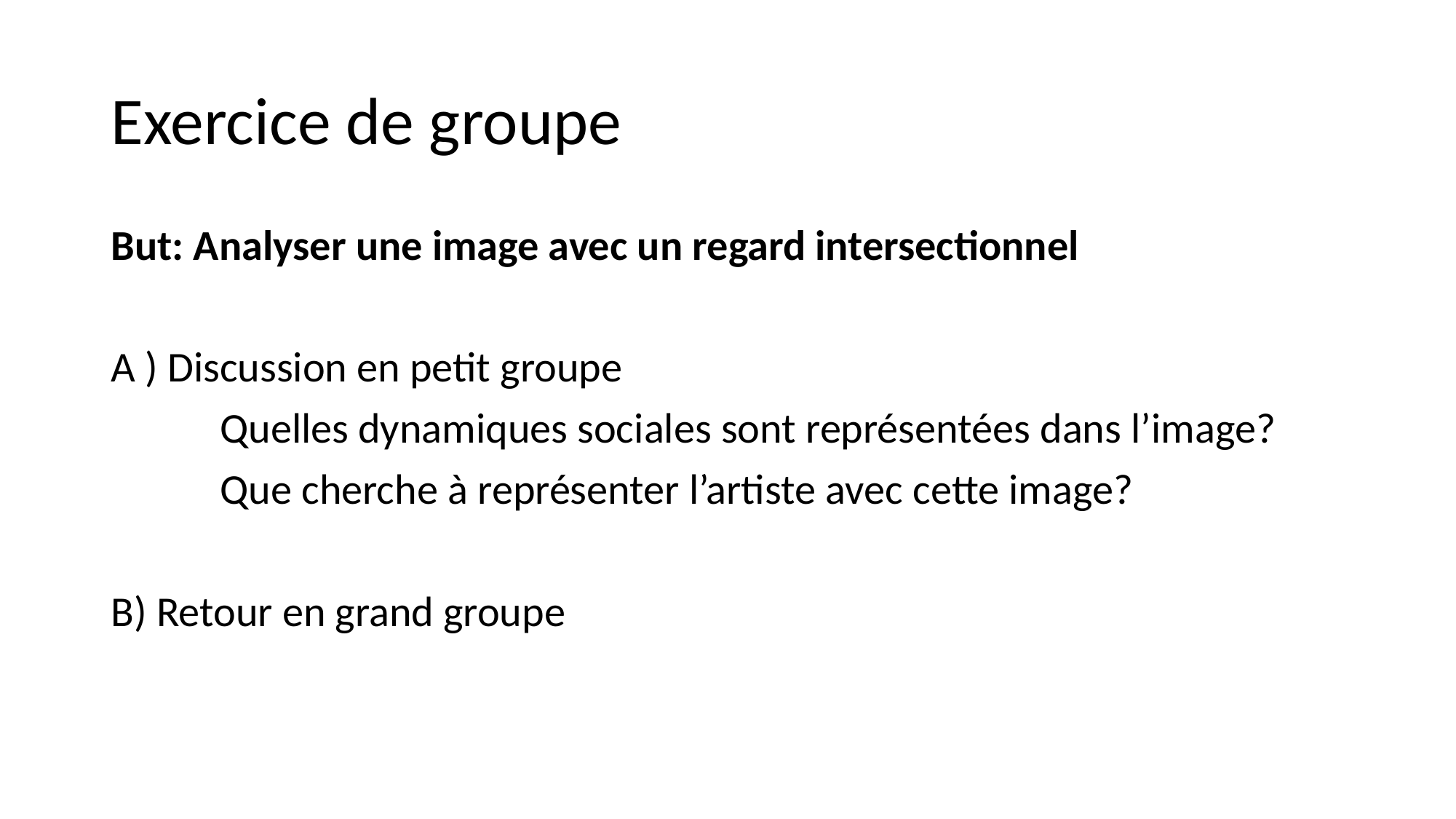

# Exercice de groupe
But: Analyser une image avec un regard intersectionnel

A ) Discussion en petit groupe
	Quelles dynamiques sociales sont représentées dans l’image?
	Que cherche à représenter l’artiste avec cette image?

B) Retour en grand groupe